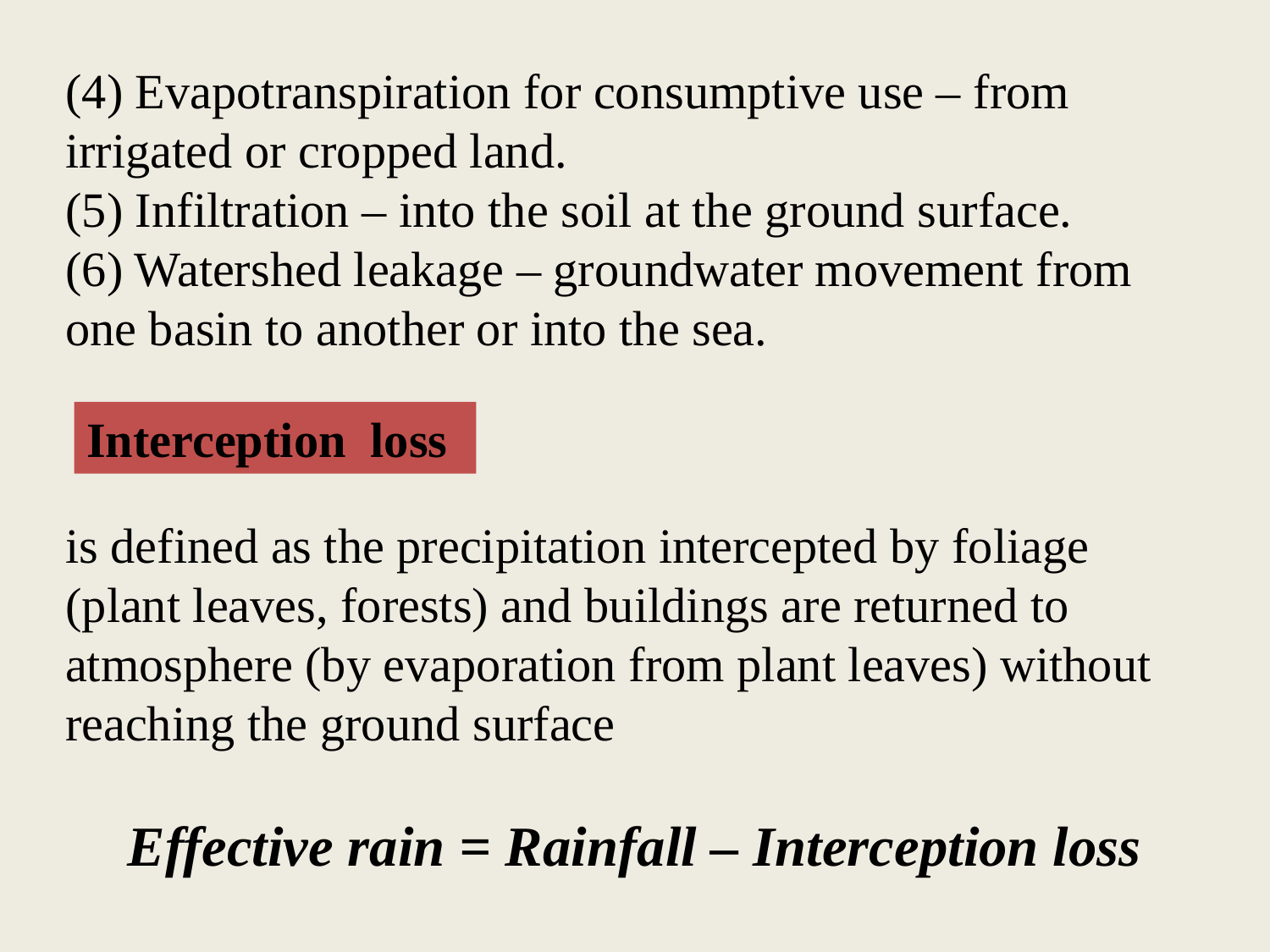

(4) Evapotranspiration for consumptive use – from irrigated or cropped land.
(5) Infiltration – into the soil at the ground surface.
(6) Watershed leakage – groundwater movement from one basin to another or into the sea.
Interception  loss
is defined as the precipitation intercepted by foliage (plant leaves, forests) and buildings are returned to atmosphere (by evaporation from plant leaves) without reaching the ground surface

Effective rain = Rainfall – Interception loss